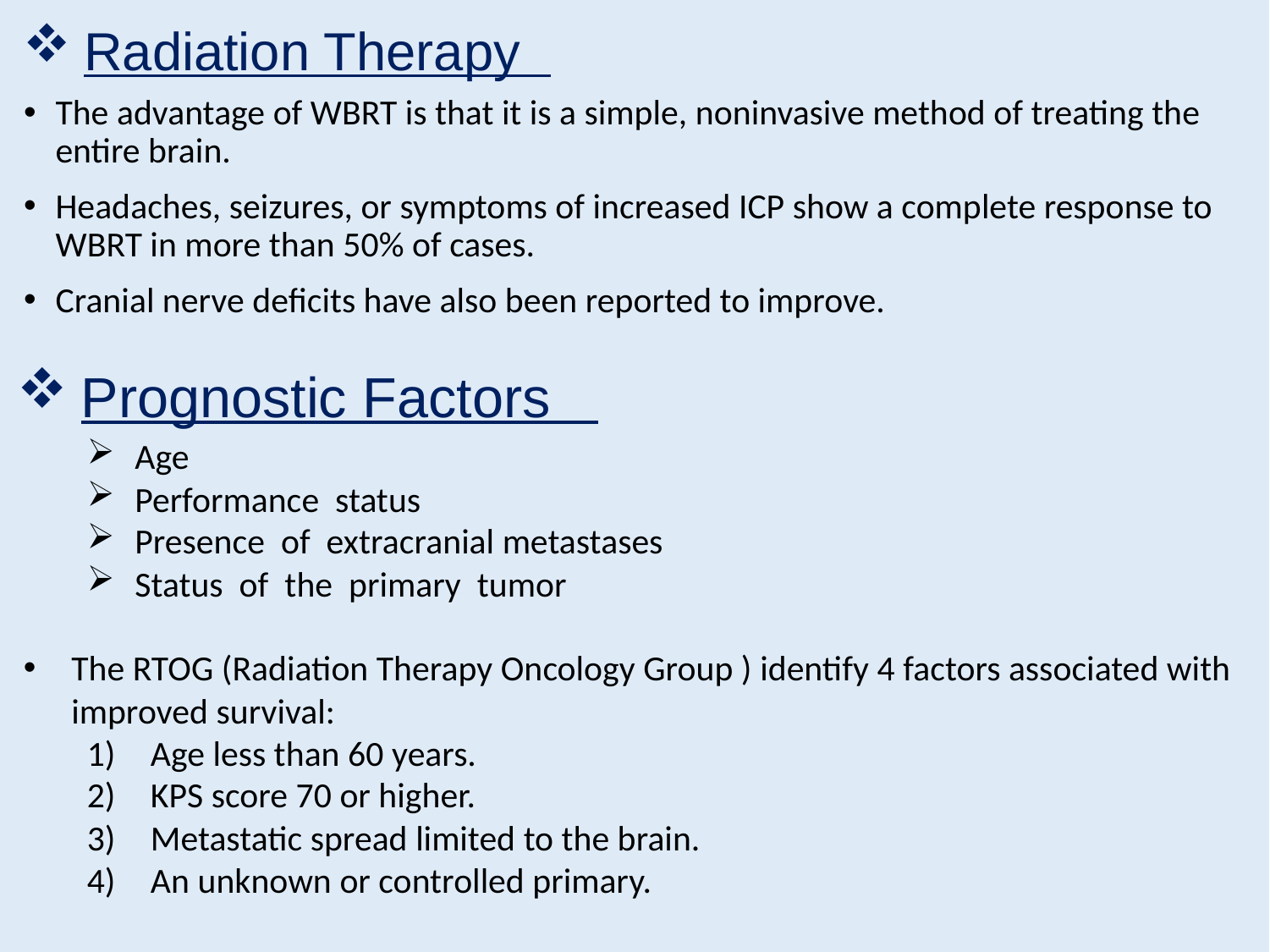

Radiation Therapy
The advantage of WBRT is that it is a simple, noninvasive method of treating the entire brain.
Headaches, seizures, or symptoms of increased ICP show a complete response to WBRT in more than 50% of cases.
Cranial nerve deficits have also been reported to improve.
Prognostic Factors
Age
Performance  status
Presence  of  extracranial metastases
Status  of  the  primary  tumor

The RTOG (Radiation Therapy Oncology Group ) identify 4 factors associated with improved survival:
Age less than 60 years.
KPS score 70 or higher.
Metastatic spread limited to the brain.
An unknown or controlled primary.